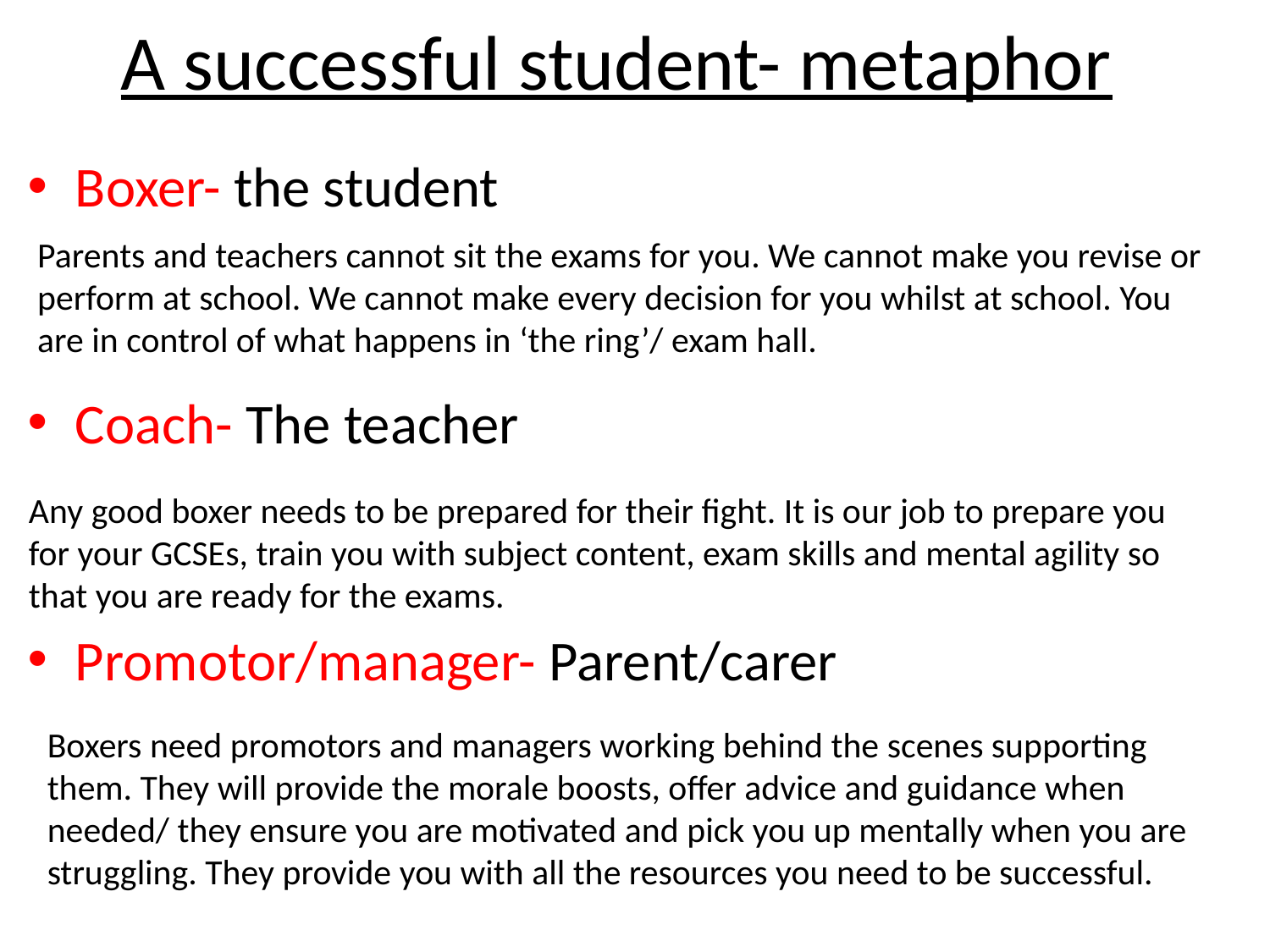

# A successful student- metaphor
Boxer- the student

Coach- The teacher

Promotor/manager- Parent/carer
Parents and teachers cannot sit the exams for you. We cannot make you revise or perform at school. We cannot make every decision for you whilst at school. You are in control of what happens in ‘the ring’/ exam hall.
Any good boxer needs to be prepared for their fight. It is our job to prepare you for your GCSEs, train you with subject content, exam skills and mental agility so that you are ready for the exams.
Boxers need promotors and managers working behind the scenes supporting them. They will provide the morale boosts, offer advice and guidance when needed/ they ensure you are motivated and pick you up mentally when you are struggling. They provide you with all the resources you need to be successful.